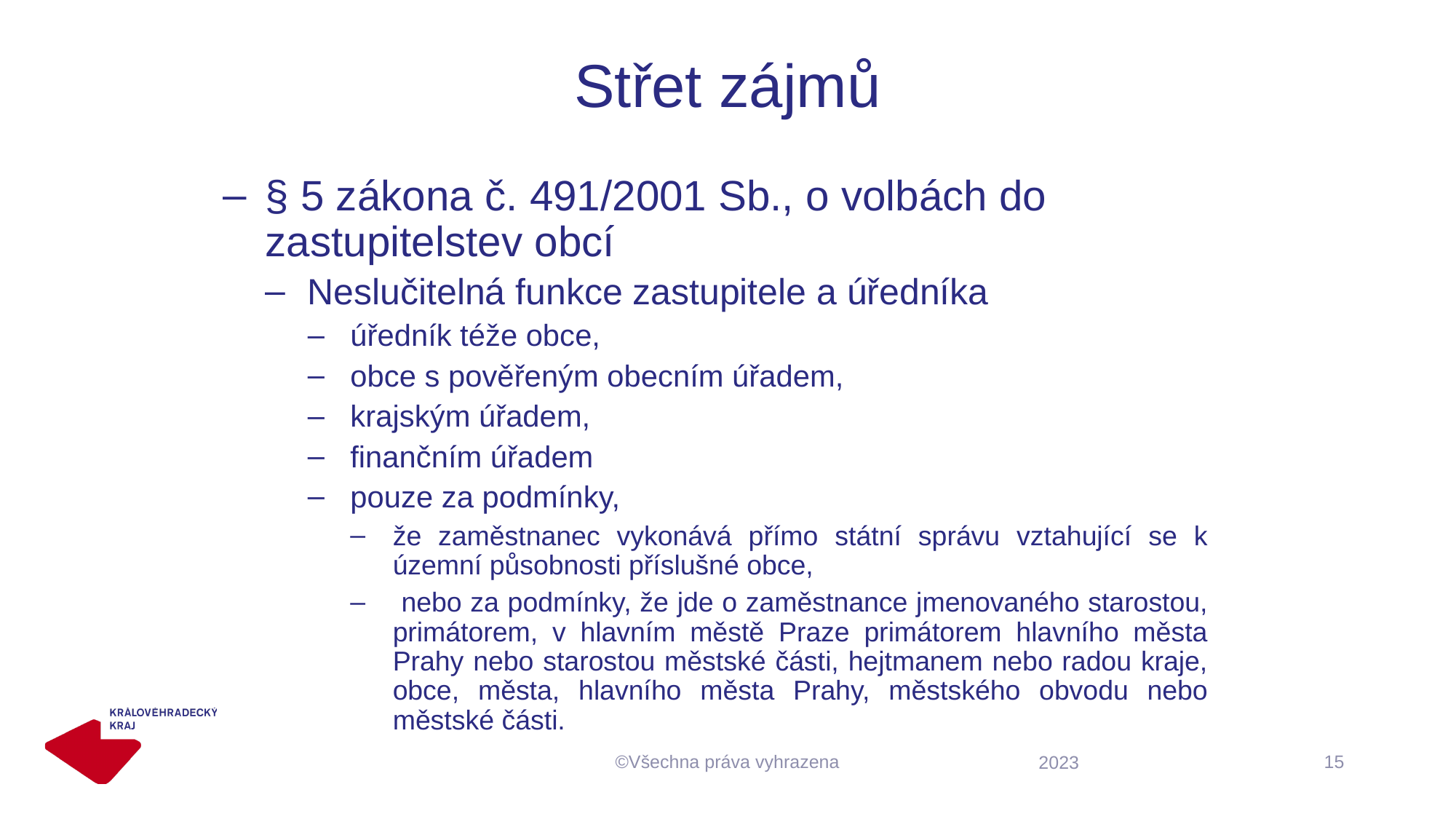

# Střet zájmů
§ 5 zákona č. 491/2001 Sb., o volbách do zastupitelstev obcí
Neslučitelná funkce zastupitele a úředníka
úředník téže obce,
obce s pověřeným obecním úřadem,
krajským úřadem,
finančním úřadem
pouze za podmínky,
že zaměstnanec vykonává přímo státní správu vztahující se k územní působnosti příslušné obce,
 nebo za podmínky, že jde o zaměstnance jmenovaného starostou, primátorem, v hlavním městě Praze primátorem hlavního města Prahy nebo starostou městské části, hejtmanem nebo radou kraje, obce, města, hlavního města Prahy, městského obvodu nebo městské části.
©Všechna práva vyhrazena
15
2023